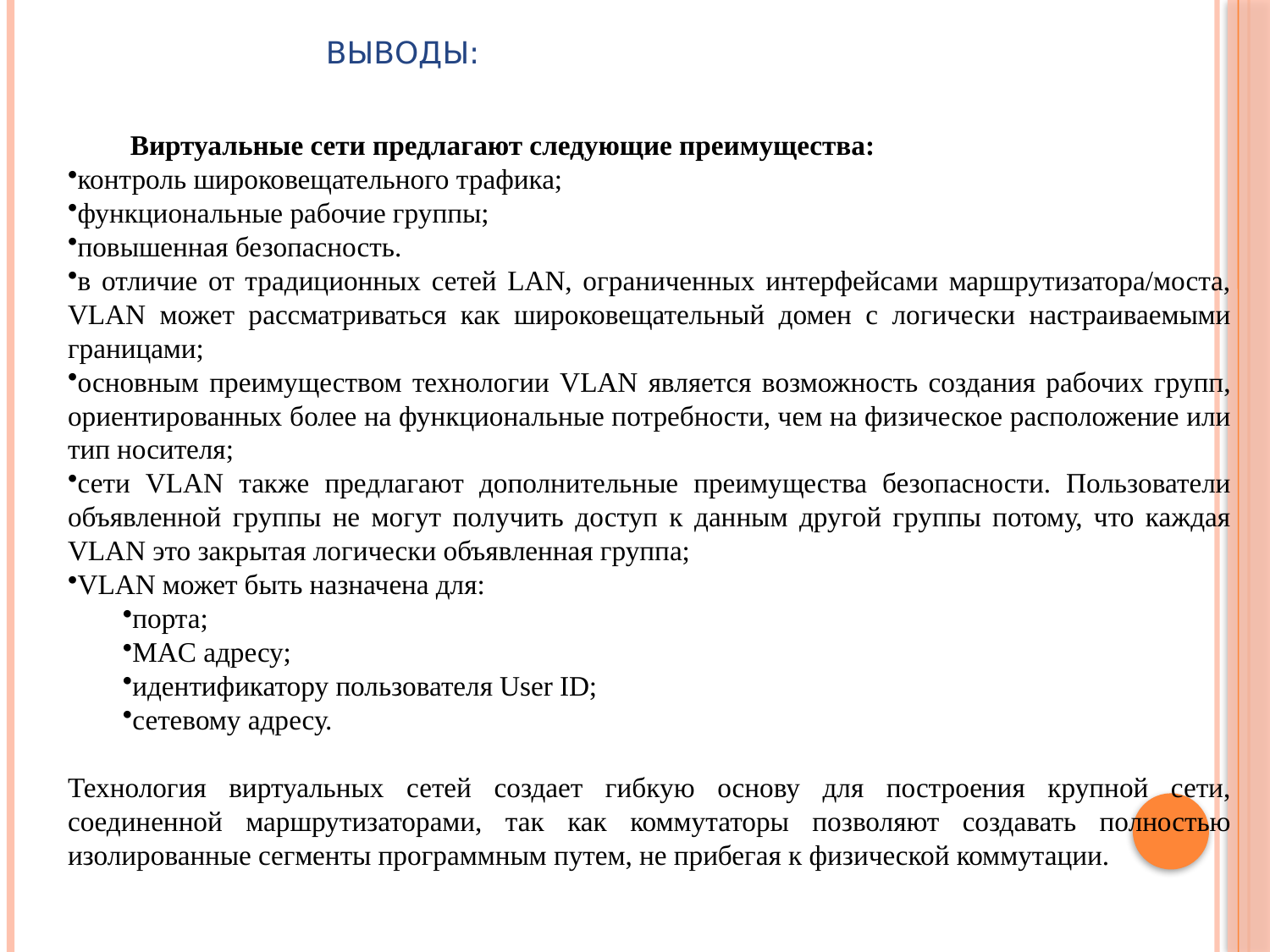

# Выводы:
Виртуальные сети предлагают следующие преимущества:
контроль широковещательного трафика;
функциональные рабочие группы;
повышенная безопасность.
в отличие от традиционных сетей LAN, ограниченных интерфейсами маршрутизатора/моста, VLAN может рассматриваться как широковещательный домен с логически настраиваемыми границами;
основным преимуществом технологии VLAN является возможность создания рабочих групп, ориентированных более на функциональные потребности, чем на физическое расположение или тип носителя;
сети VLAN также предлагают дополнительные преимущества безопасности. Пользователи объявленной группы не могут получить доступ к данным другой группы потому, что каждая VLAN это закрытая логически объявленная группа;
VLAN может быть назначена для:
порта;
MAC адресу;
идентификатору пользователя User ID;
сетевому адресу.

Технология виртуальных сетей создает гибкую основу для построения крупной сети, соединенной маршрутизаторами, так как коммутаторы позволяют создавать полностью изолированные сегменты программным путем, не прибегая к физической коммутации.